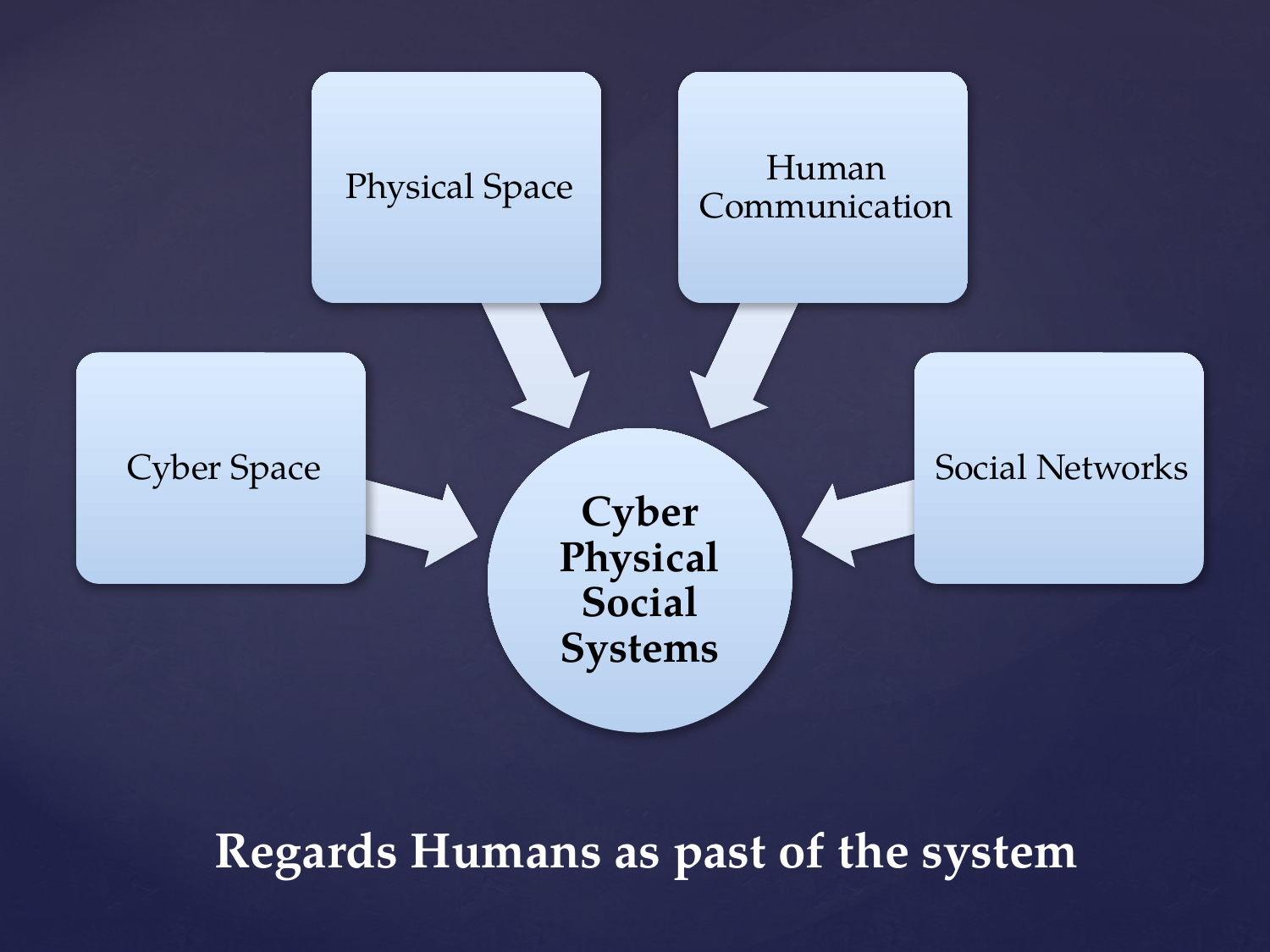

Cyber Physical Social Systems
Cyber Space
Physical Space
Human Communication
Social Networks
Regards Humans as past of the system